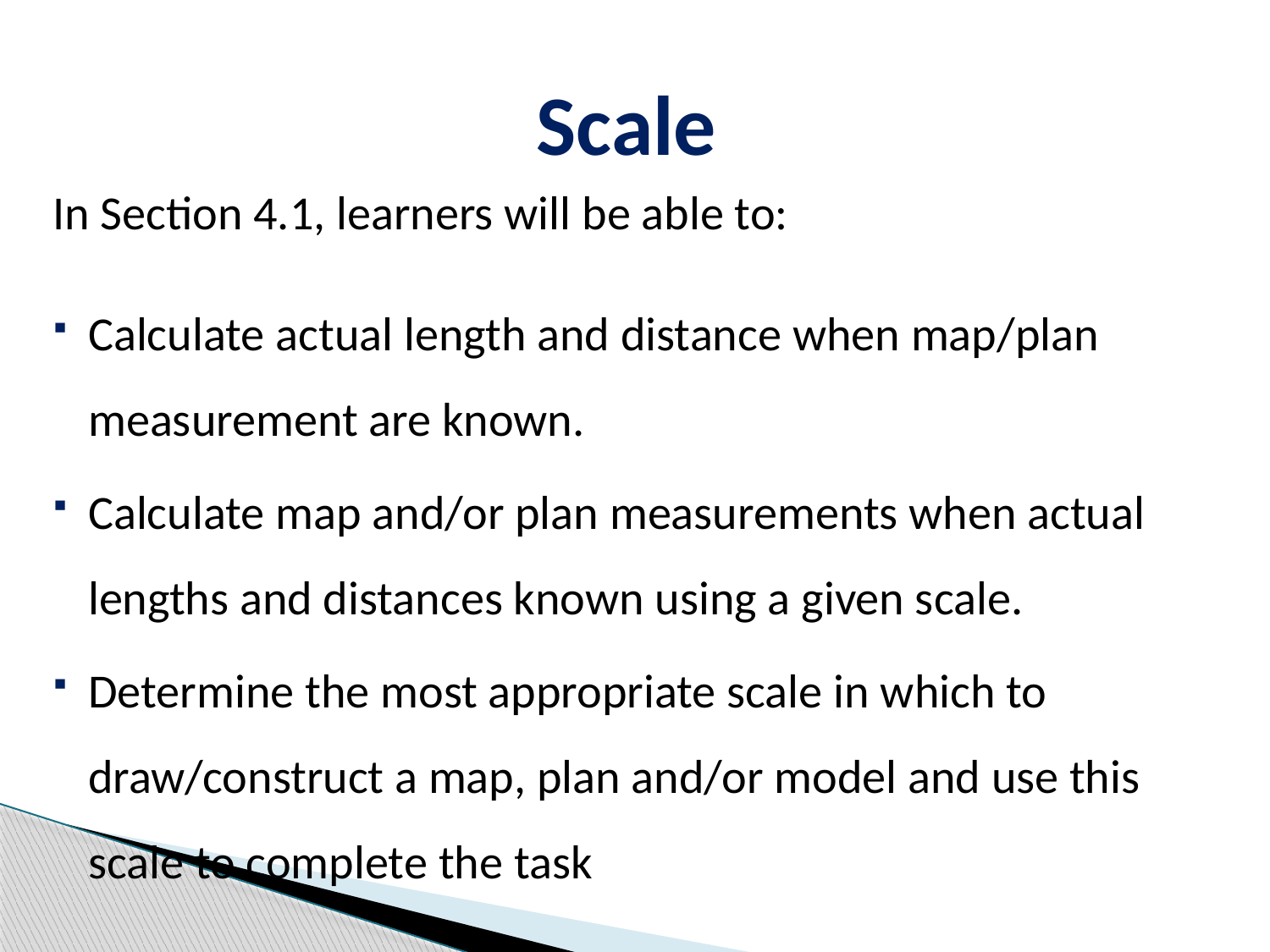

# Scale
In Section 4.1, learners will be able to:

Calculate actual length and distance when map/plan measurement are known.
Calculate map and/or plan measurements when actual lengths and distances known using a given scale.
Determine the most appropriate scale in which to draw/construct a map, plan and/or model and use this scale to complete the task